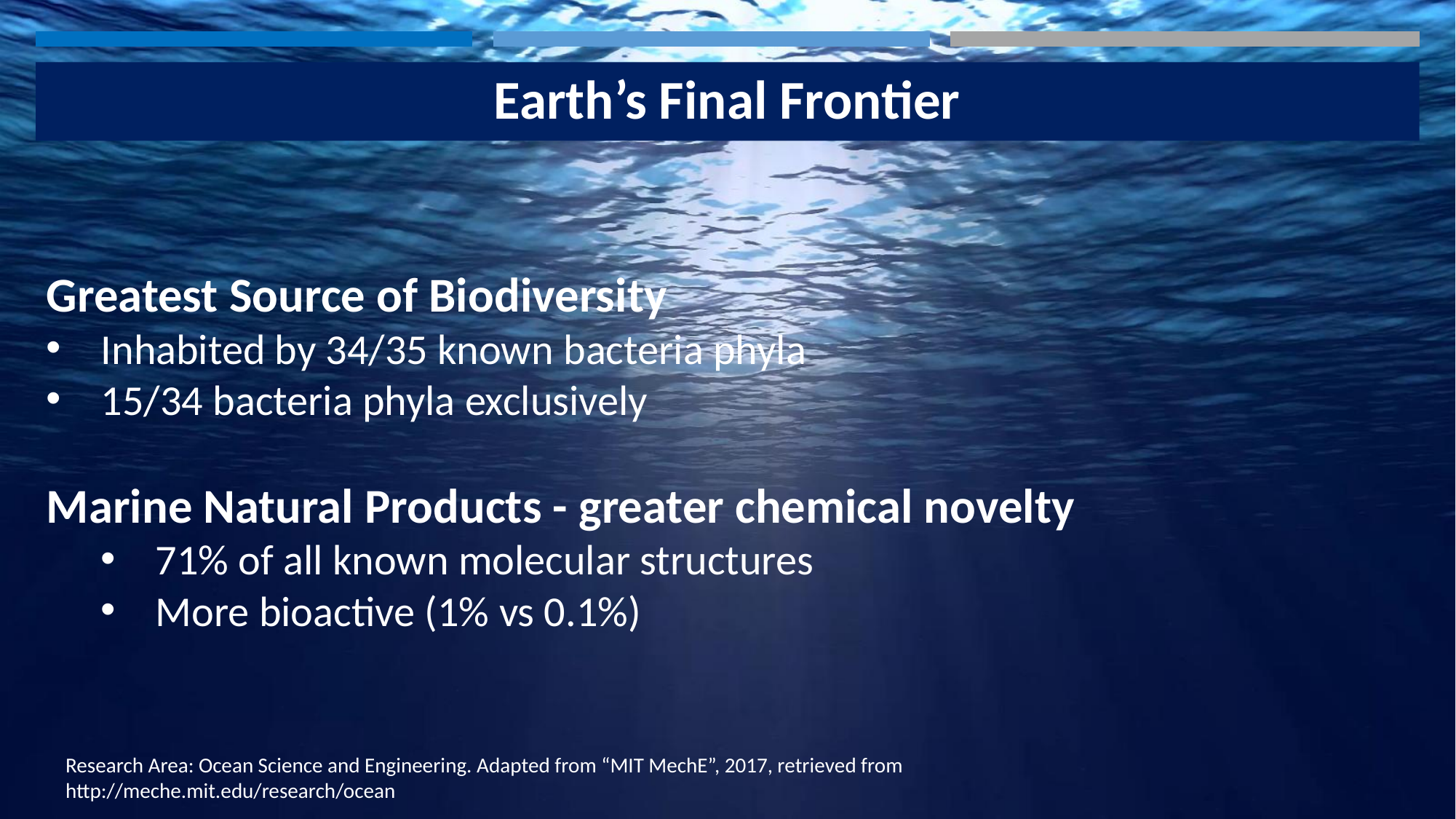

Earth’s Final Frontier

Greatest Source of Biodiversity
Inhabited by 34/35 known bacteria phyla
15/34 bacteria phyla exclusively

Marine Natural Products - greater chemical novelty
71% of all known molecular structures
More bioactive (1% vs 0.1%)
Research Area: Ocean Science and Engineering. Adapted from “MIT MechE”, 2017, retrieved from
http://meche.mit.edu/research/ocean